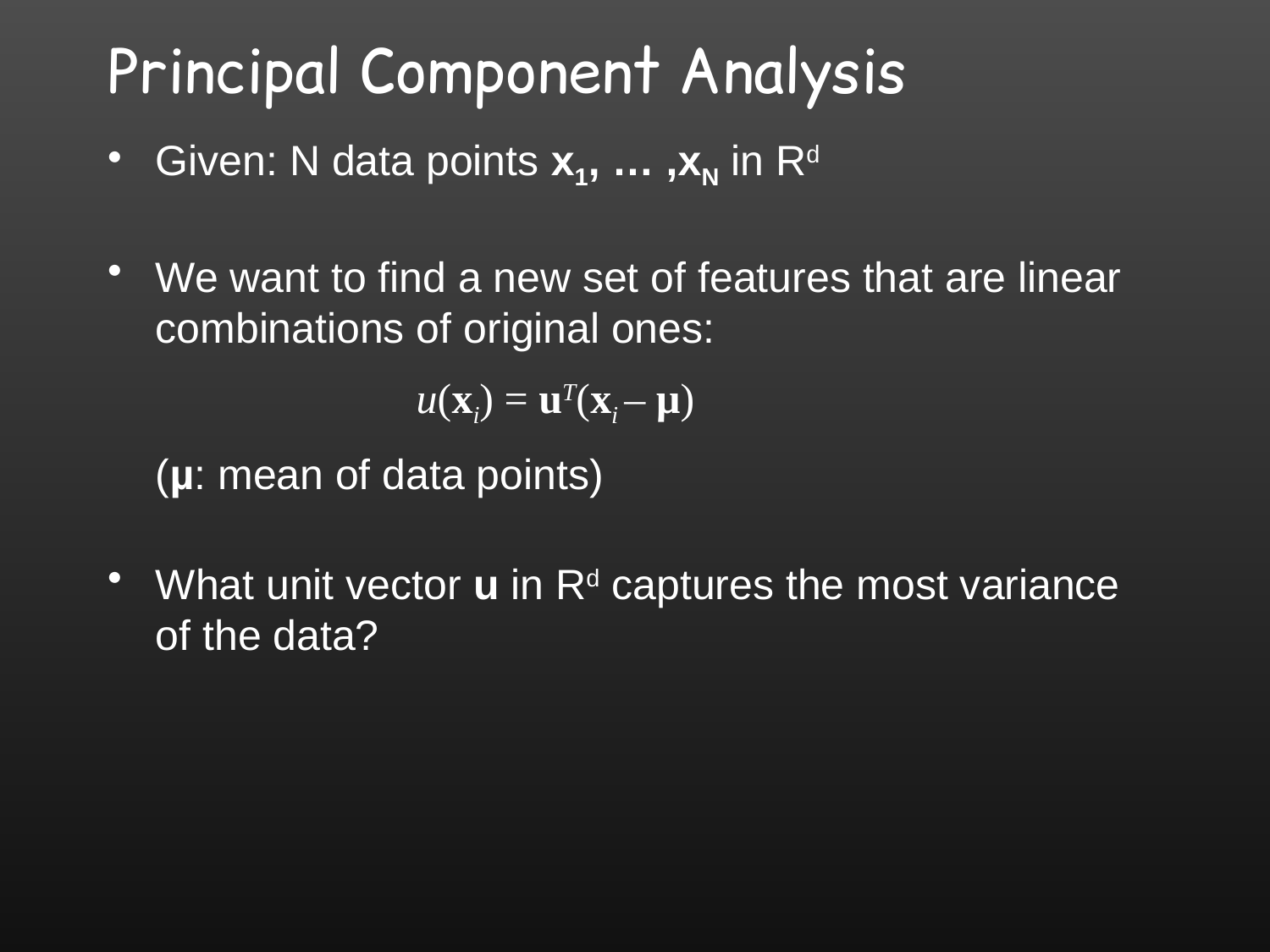

# Principal Component Analysis
Given: N data points x1, … ,xN in Rd
We want to find a new set of features that are linear combinations of original ones:
                      u(xi) = uT(xi – µ)
(µ: mean of data points)
What unit vector u in Rd captures the most variance of the data?